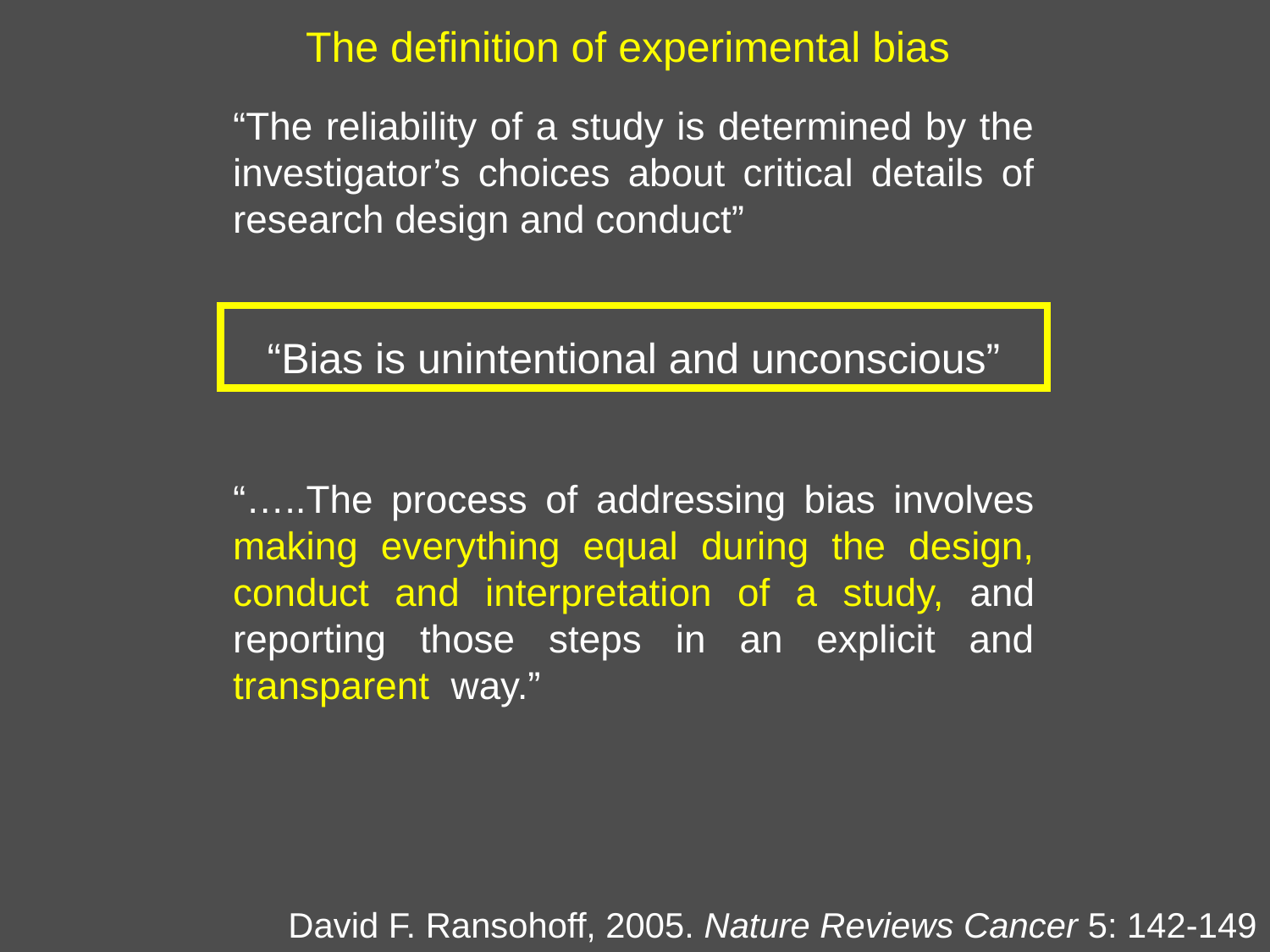

The definition of experimental bias
“The reliability of a study is determined by the investigator’s choices about critical details of research design and conduct”
“Bias is unintentional and unconscious”
“…..The process of addressing bias involves making everything equal during the design, conduct and interpretation of a study, and reporting those steps in an explicit and transparent  way.”
David F. Ransohoff, 2005. Nature Reviews Cancer 5: 142-149